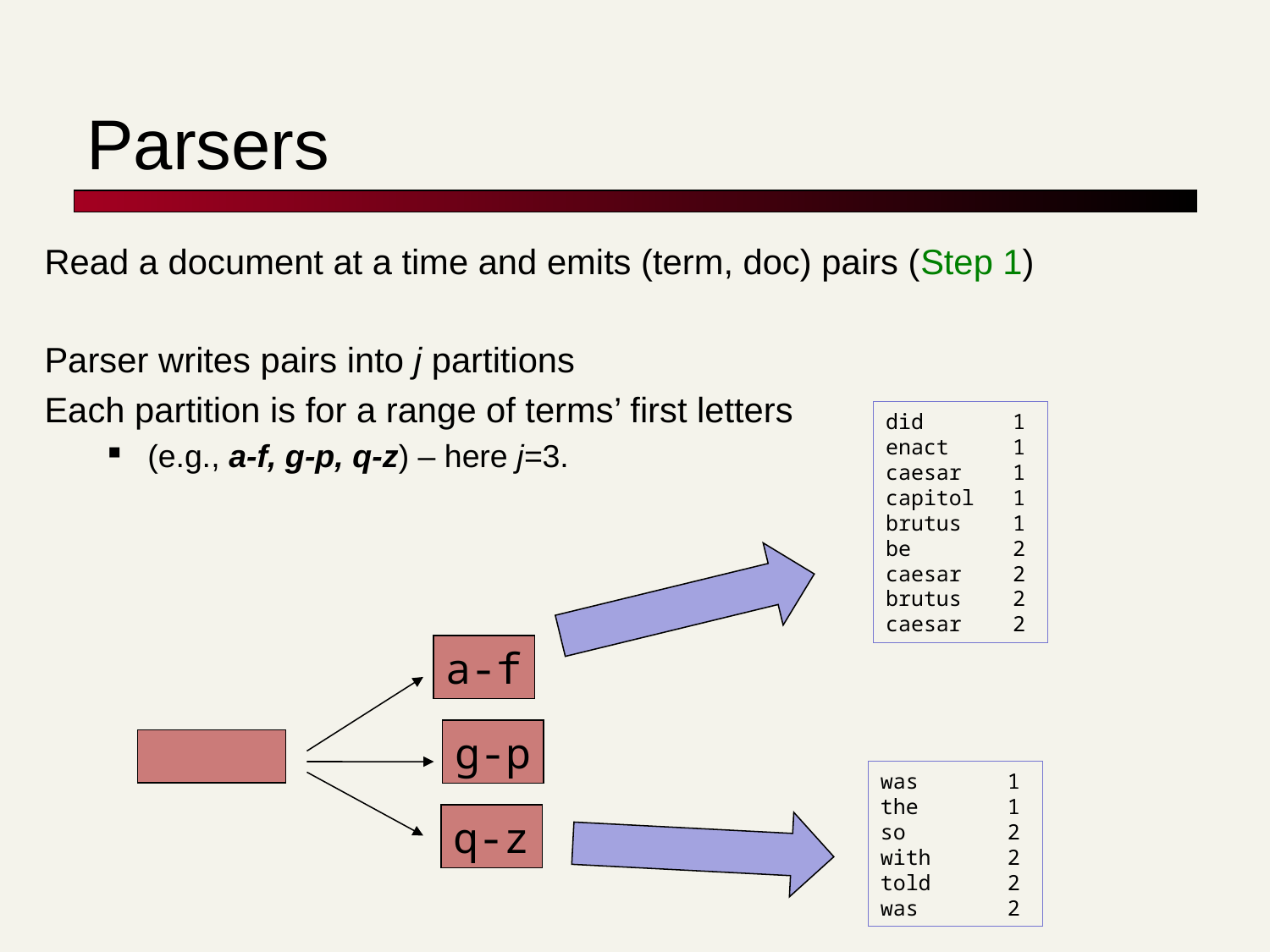

# Parsers
Read a document at a time and emits (term, doc) pairs (Step 1)

Parser writes pairs into j partitions
Each partition is for a range of terms’ first letters
(e.g., a-f, g-p, q-z) – here j=3.
did	1
enact	1
caesar	1
capitol	1
brutus	1
be	2
caesar	2
brutus	2
caesar	2

a-f

g-p

was	1
the	1
so	2
with	2
told	2
was	2

q-z